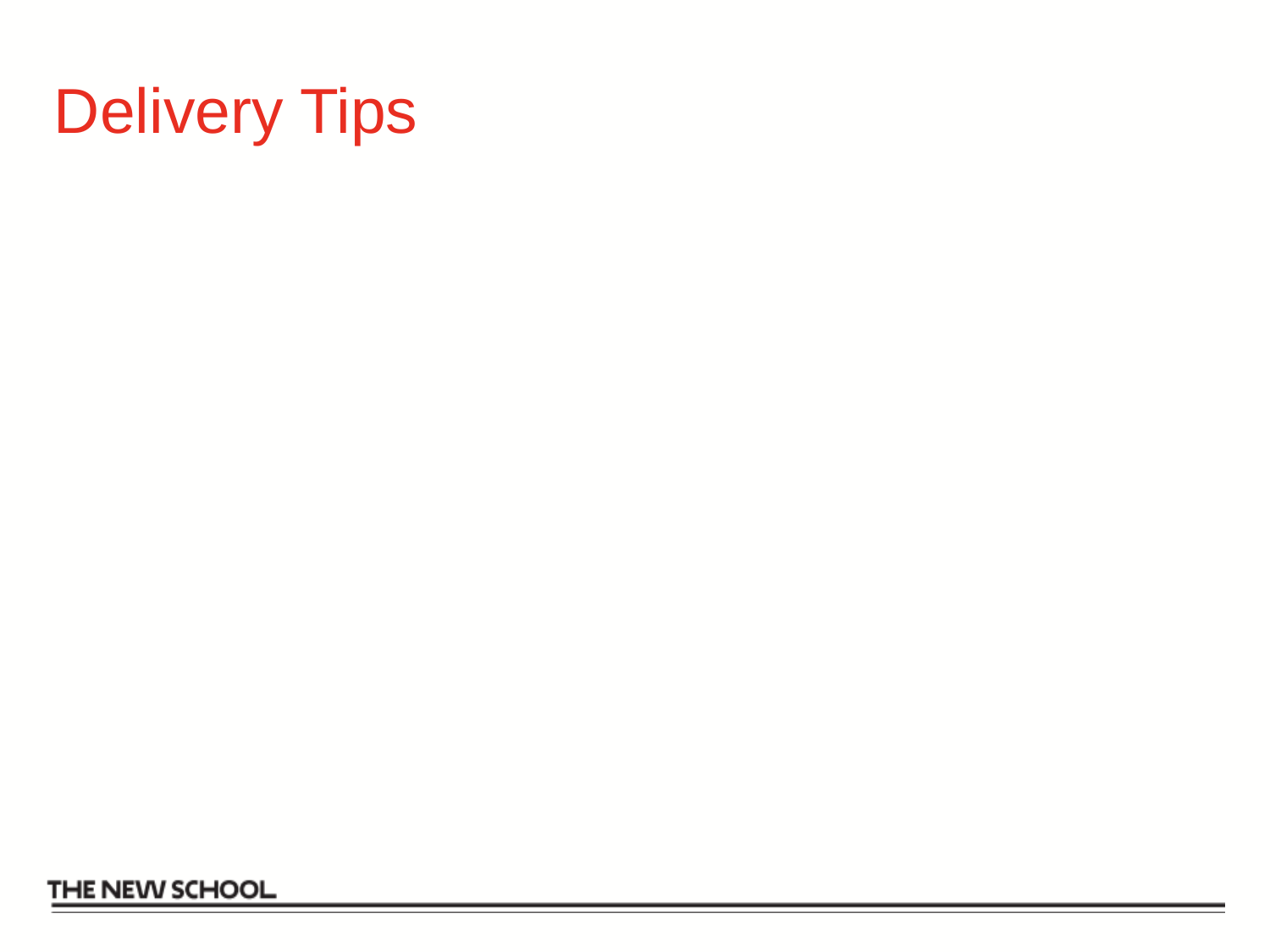

# Delivery Tips
Smile
Establish eye contact with everyone.
Vary your voice.
Use people’s names.
Be careful about injecting humor.